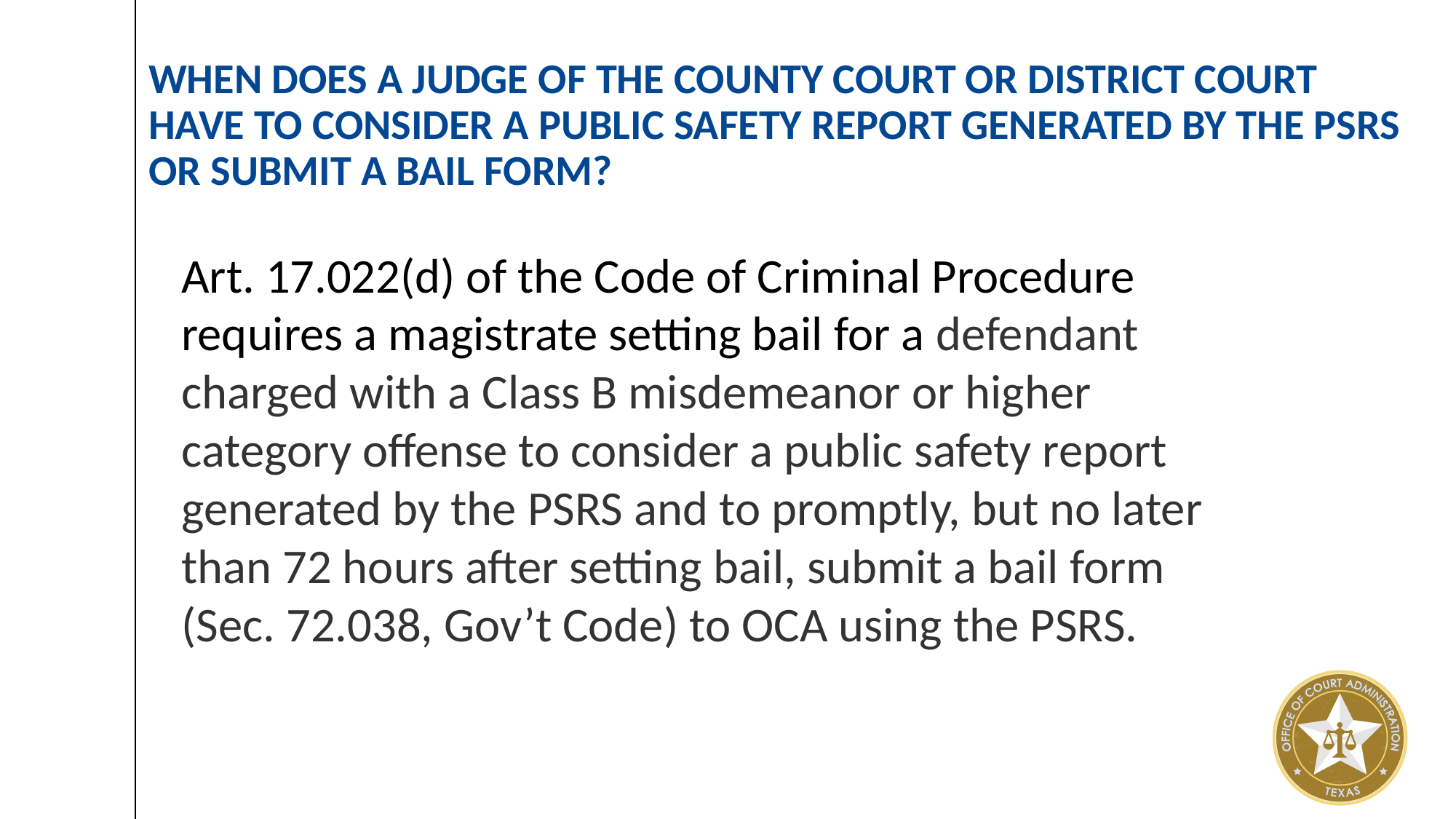

# When Does a Judge of the County Court or District Court have to consider a public safety report generated by the PSRS or submit a bail form?
Art. 17.022(d) of the Code of Criminal Procedure requires a magistrate setting bail for a defendant charged with a Class B misdemeanor or higher category offense to consider a public safety report generated by the PSRS and to promptly, but no later than 72 hours after setting bail, submit a bail form (Sec. 72.038, Gov’t Code) to OCA using the PSRS.